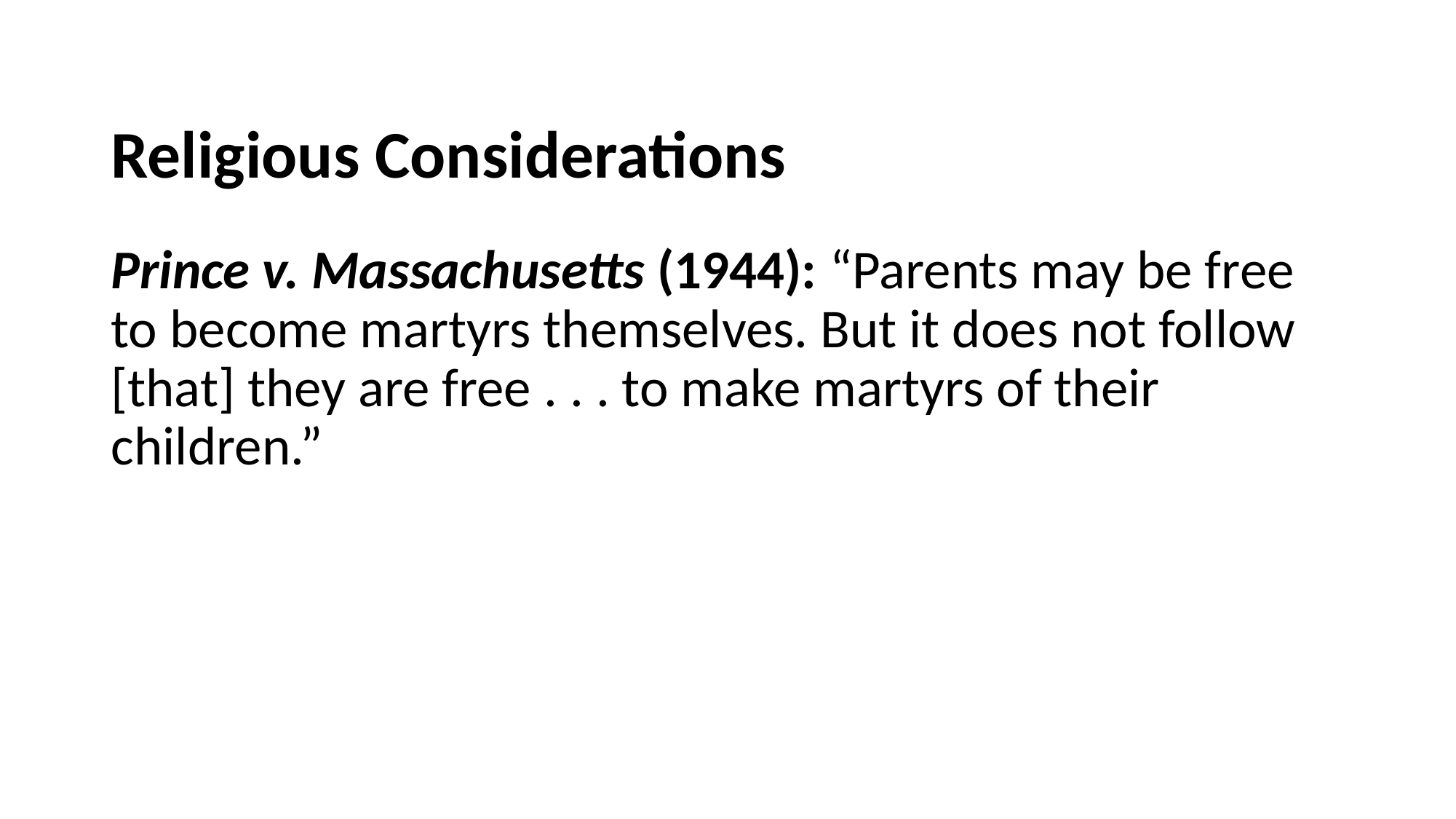

# Religious Considerations
Prince v. Massachusetts (1944): “Parents may be free to become martyrs themselves. But it does not follow [that] they are free . . . to make martyrs of their children.”